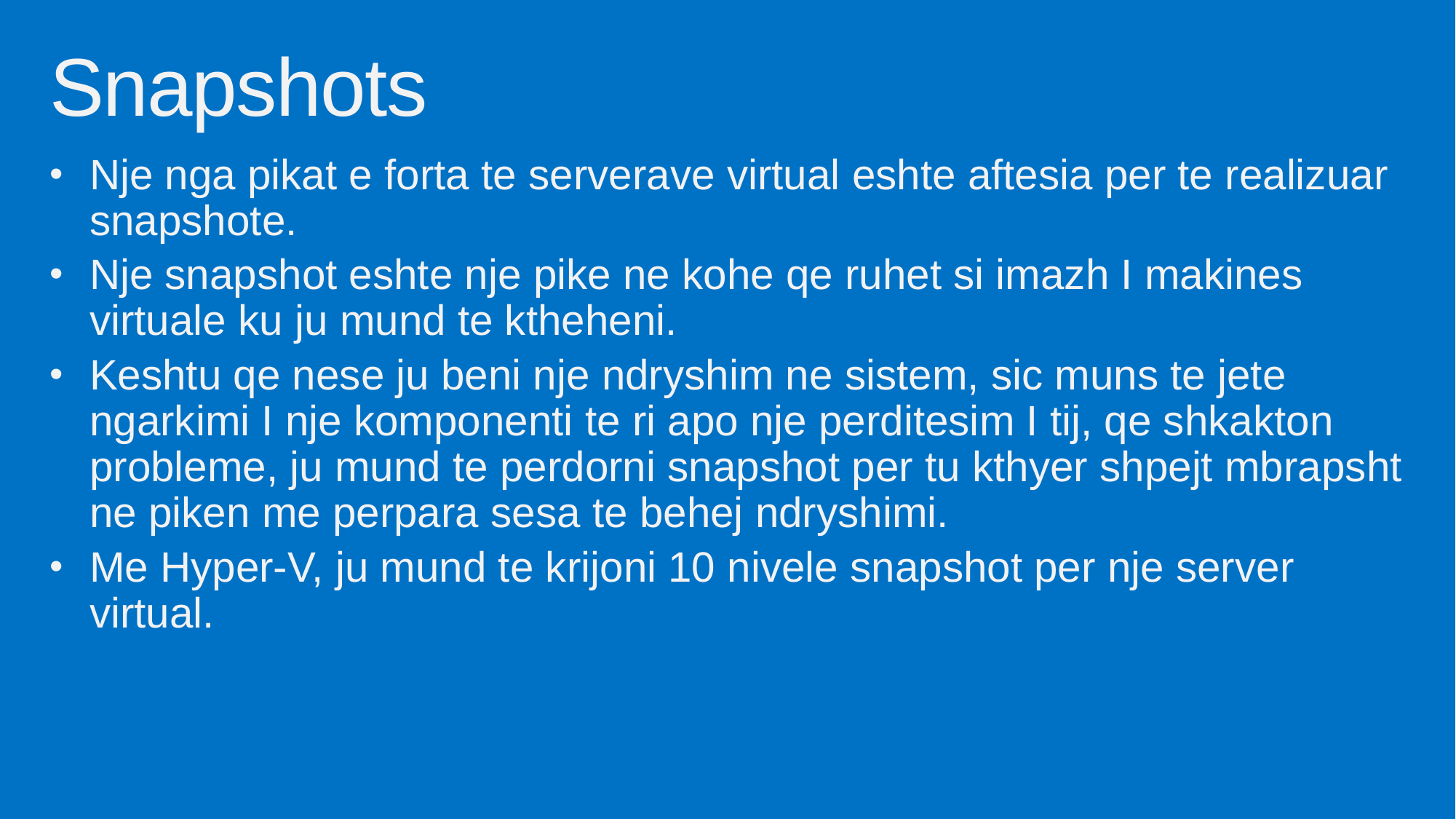

# Snapshots
Nje nga pikat e forta te serverave virtual eshte aftesia per te realizuar snapshote.
Nje snapshot eshte nje pike ne kohe qe ruhet si imazh I makines virtuale ku ju mund te ktheheni.
Keshtu qe nese ju beni nje ndryshim ne sistem, sic muns te jete ngarkimi I nje komponenti te ri apo nje perditesim I tij, qe shkakton probleme, ju mund te perdorni snapshot per tu kthyer shpejt mbrapsht ne piken me perpara sesa te behej ndryshimi.
Me Hyper-V, ju mund te krijoni 10 nivele snapshot per nje server virtual.